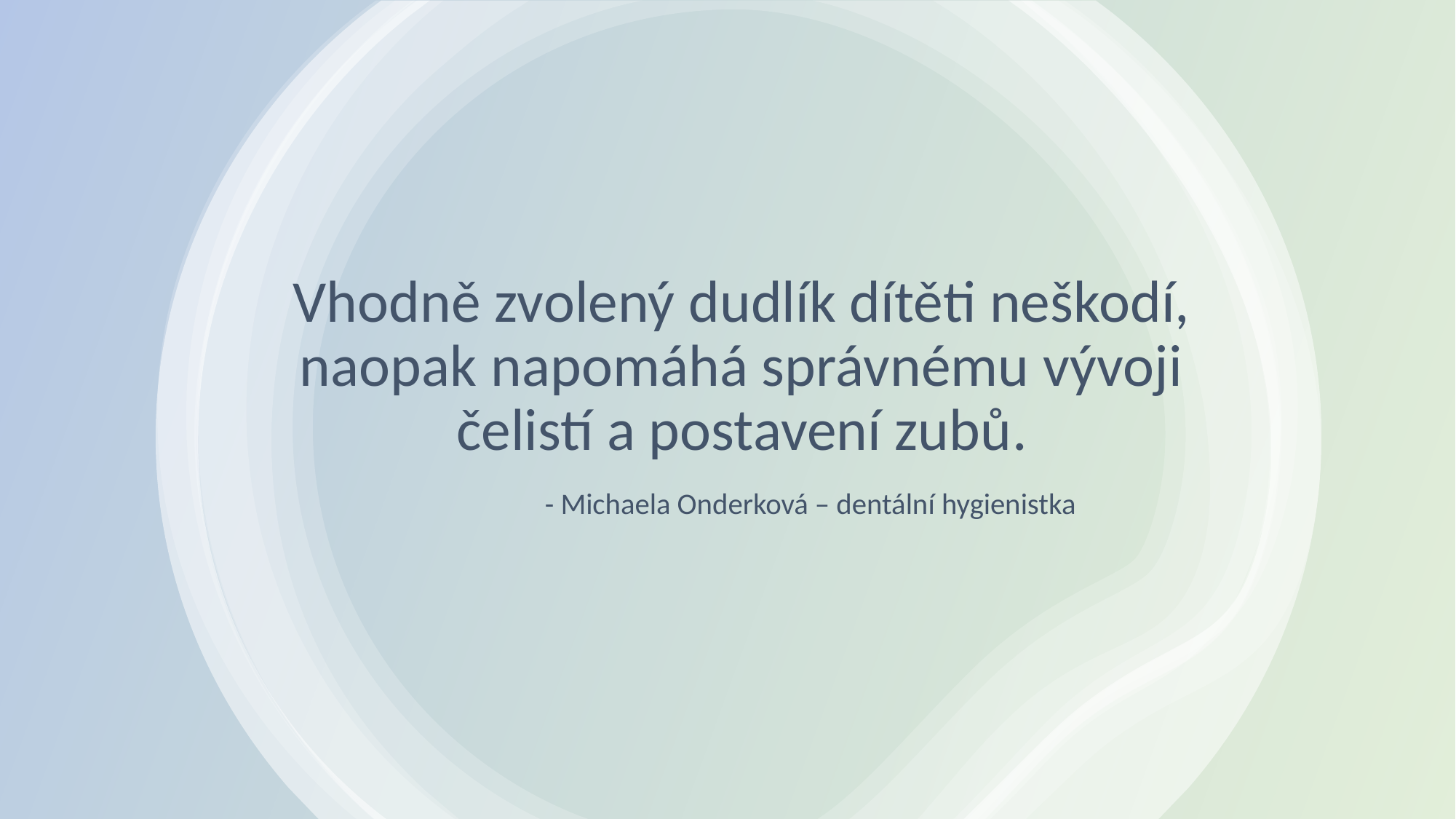

# Vhodně zvolený dudlík dítěti neškodí, naopak napomáhá správnému vývoji čelistí a postavení zubů. - Michaela Onderková – dentální hygienistka